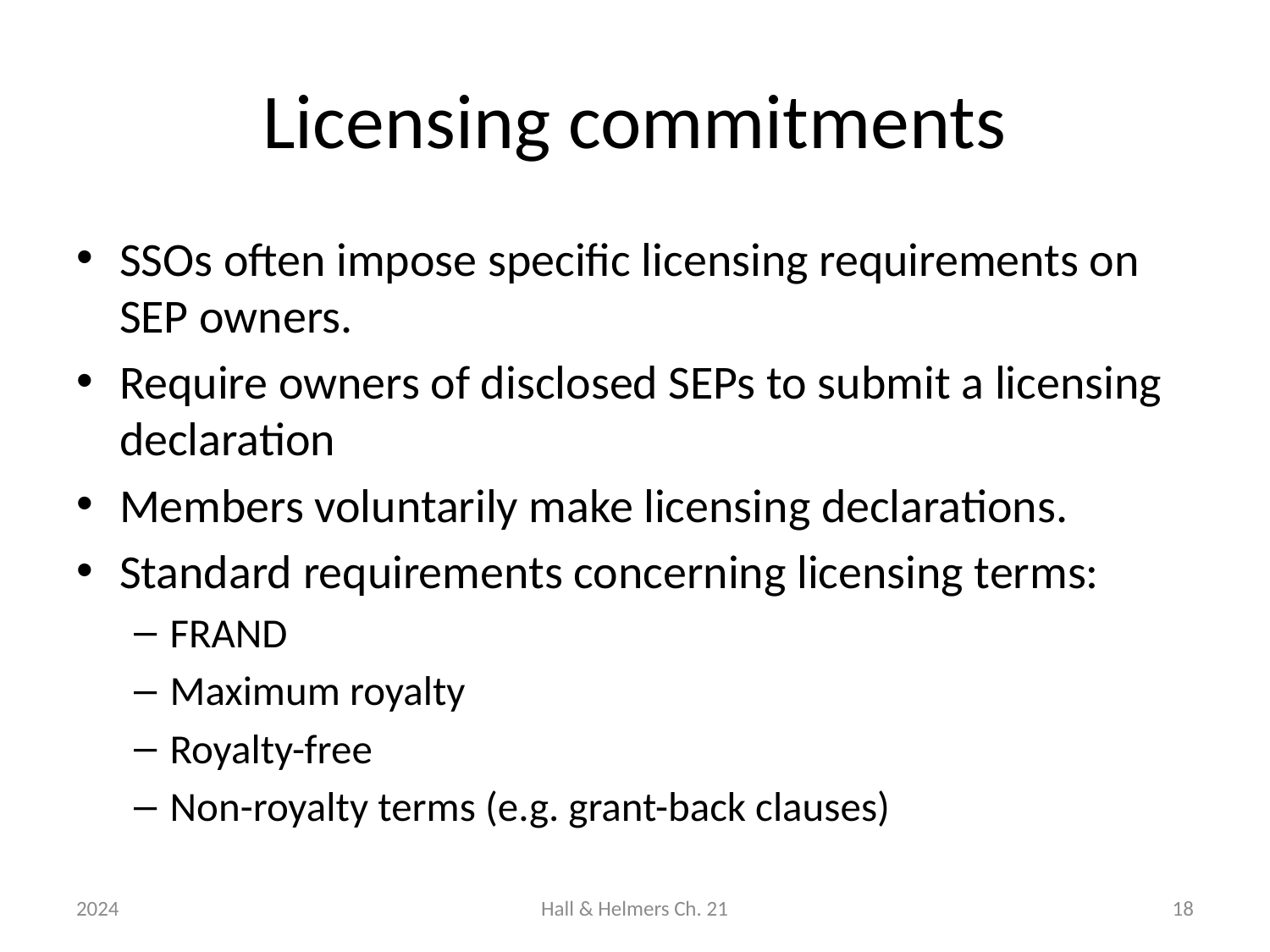

# Licensing commitments
SSOs often impose specific licensing requirements on SEP owners.
Require owners of disclosed SEPs to submit a licensing declaration
Members voluntarily make licensing declarations.
Standard requirements concerning licensing terms:
FRAND
Maximum royalty
Royalty-free
Non-royalty terms (e.g. grant-back clauses)
2024
Hall & Helmers Ch. 21
18